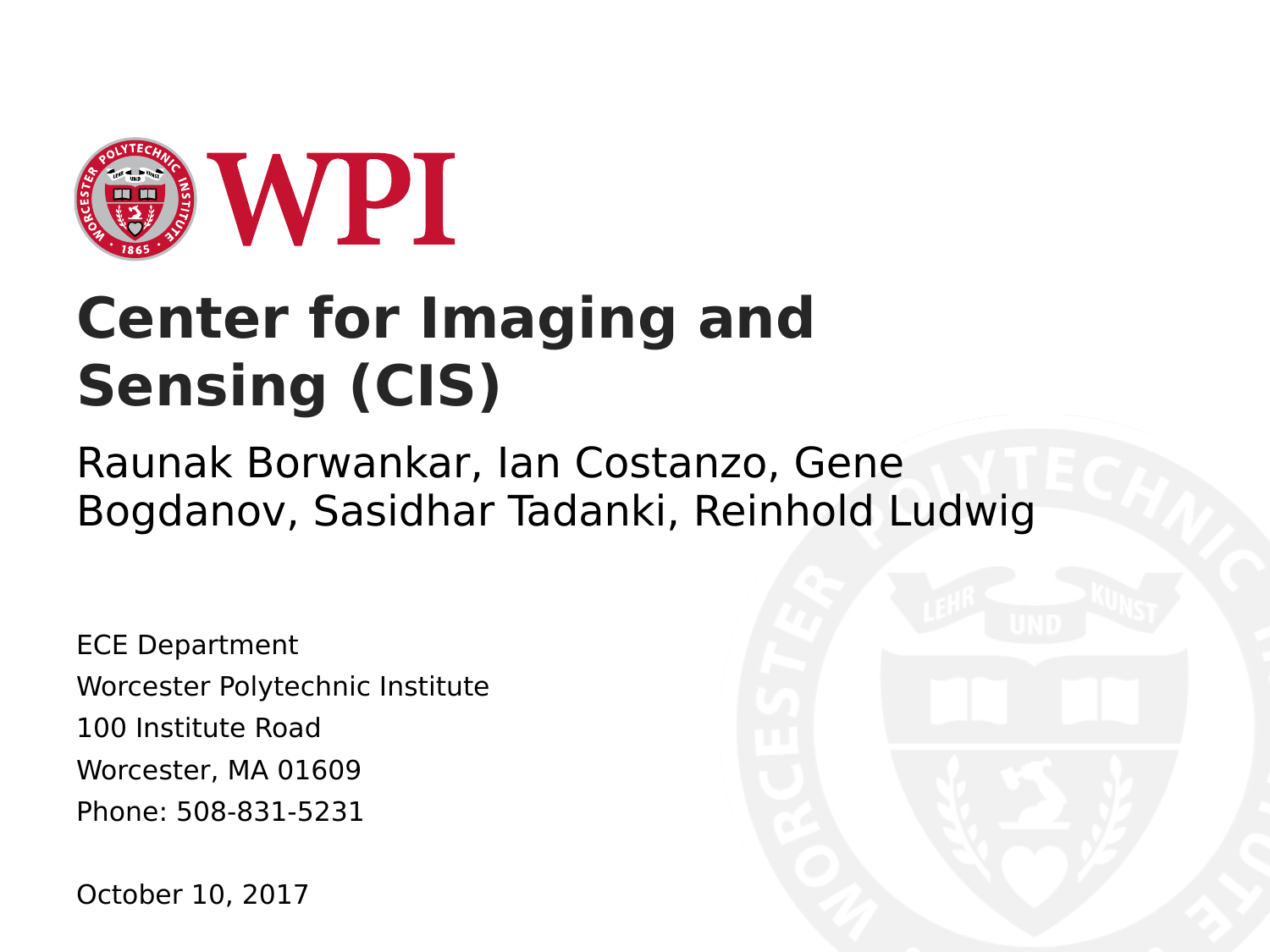

# Center for Imaging and Sensing (CIS)
Raunak Borwankar, Ian Costanzo, Gene Bogdanov, Sasidhar Tadanki, Reinhold Ludwig

ECE Department
Worcester Polytechnic Institute
100 Institute Road
Worcester, MA 01609
Phone: 508-831-5231

October 10, 2017